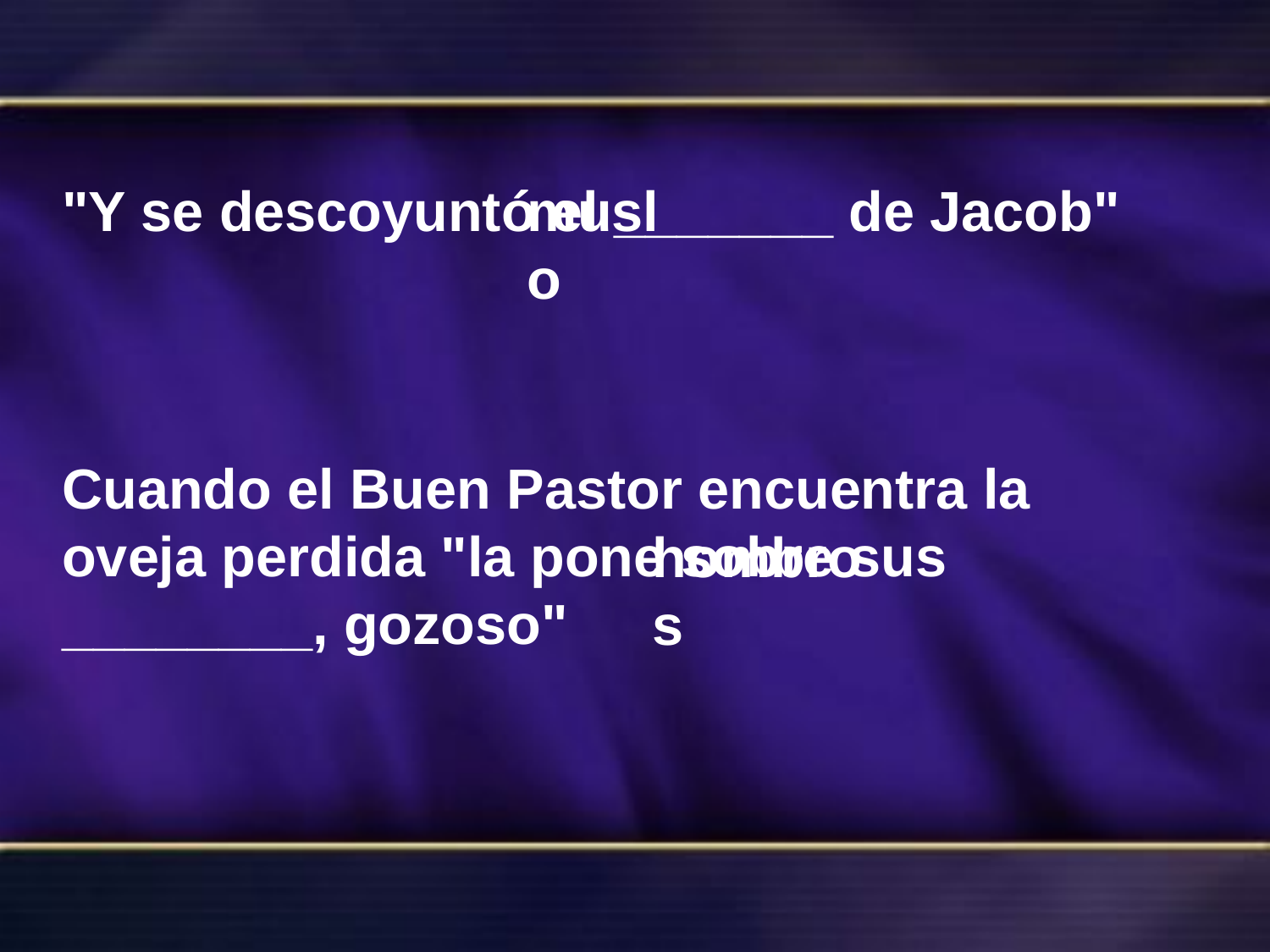

"Y se descoyuntó el _______ de Jacob"
muslo
Cuando el Buen Pastor encuentra la oveja perdida "la pone sobre sus ________, gozoso"
hombros